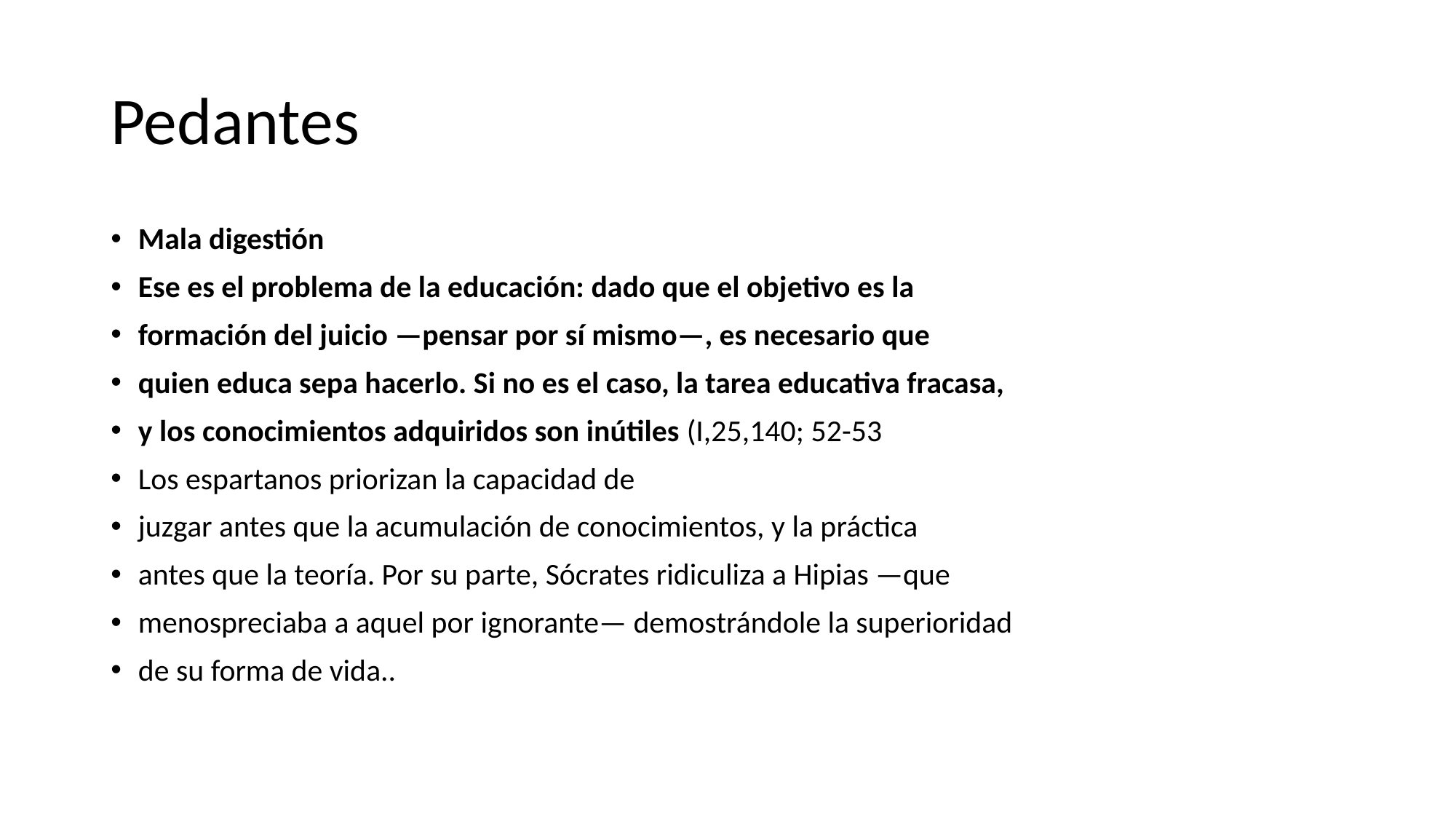

# Pedantes
Mala digestión
Ese es el problema de la educación: dado que el objetivo es la
formación del juicio —pensar por sí mismo—, es necesario que
quien educa sepa hacerlo. Si no es el caso, la tarea educativa fracasa,
y los conocimientos adquiridos son inútiles (I,25,140; 52-53
Los espartanos priorizan la capacidad de
juzgar antes que la acumulación de conocimientos, y la práctica
antes que la teoría. Por su parte, Sócrates ridiculiza a Hipias —que
menospreciaba a aquel por ignorante— demostrándole la superioridad
de su forma de vida..